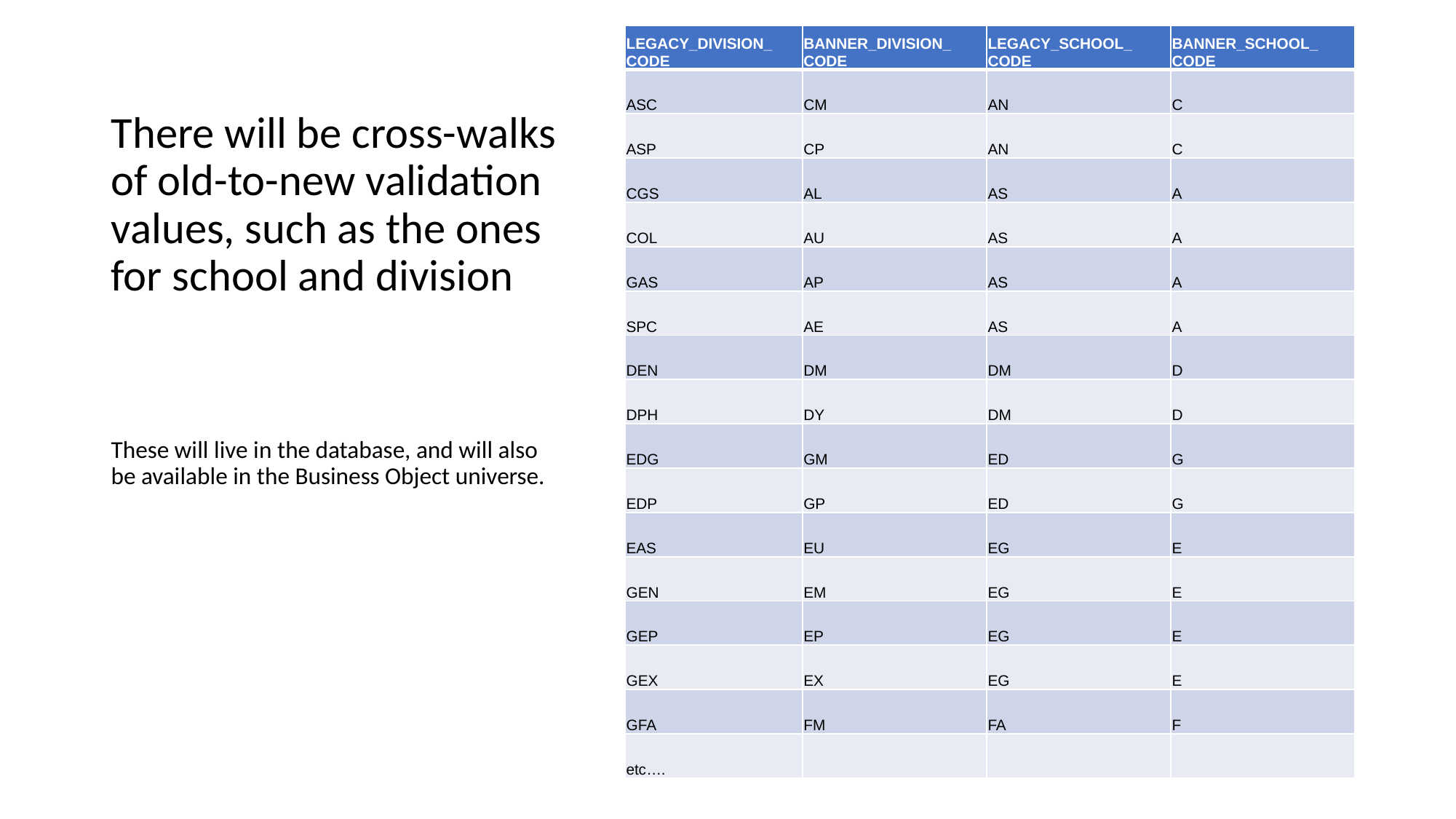

| LEGACY\_DIVISION\_ CODE | BANNER\_DIVISION\_ CODE | LEGACY\_SCHOOL\_ CODE | BANNER\_SCHOOL\_ CODE |
| --- | --- | --- | --- |
| ASC | CM | AN | C |
| ASP | CP | AN | C |
| CGS | AL | AS | A |
| COL | AU | AS | A |
| GAS | AP | AS | A |
| SPC | AE | AS | A |
| DEN | DM | DM | D |
| DPH | DY | DM | D |
| EDG | GM | ED | G |
| EDP | GP | ED | G |
| EAS | EU | EG | E |
| GEN | EM | EG | E |
| GEP | EP | EG | E |
| GEX | EX | EG | E |
| GFA | FM | FA | F |
| etc…. |  |  |  |
# There will be cross-walks of old-to-new validation values, such as the ones for school and division
These will live in the database, and will also be available in the Business Object universe.